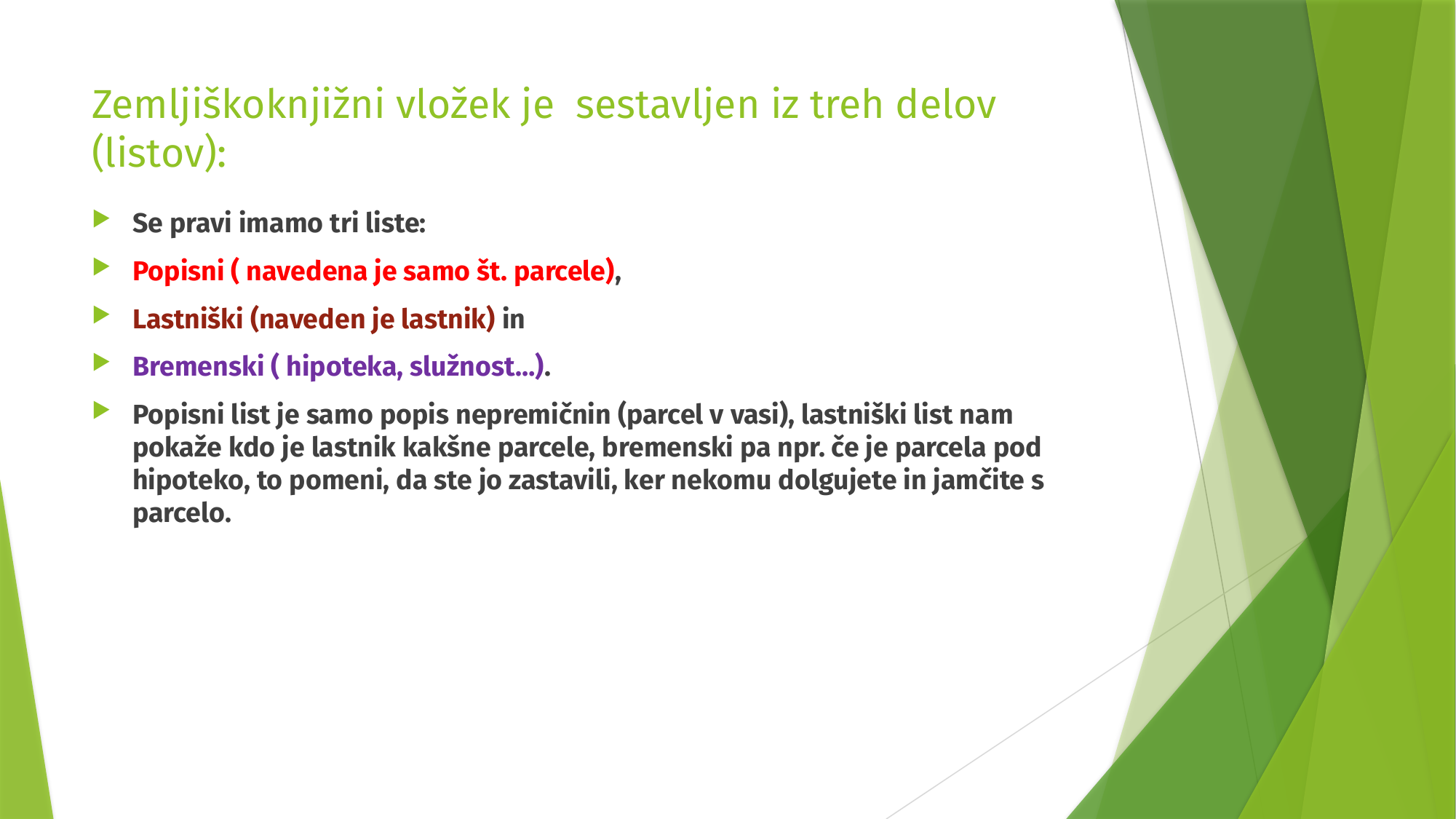

# Zemljiškoknjižni vložek je  sestavljen iz treh delov (listov):
Se pravi imamo tri liste:
Popisni ( navedena je samo št. parcele),
Lastniški (naveden je lastnik) in
Bremenski ( hipoteka, služnost…).
Popisni list je samo popis nepremičnin (parcel v vasi), lastniški list nam pokaže kdo je lastnik kakšne parcele, bremenski pa npr. če je parcela pod hipoteko, to pomeni, da ste jo zastavili, ker nekomu dolgujete in jamčite s parcelo.